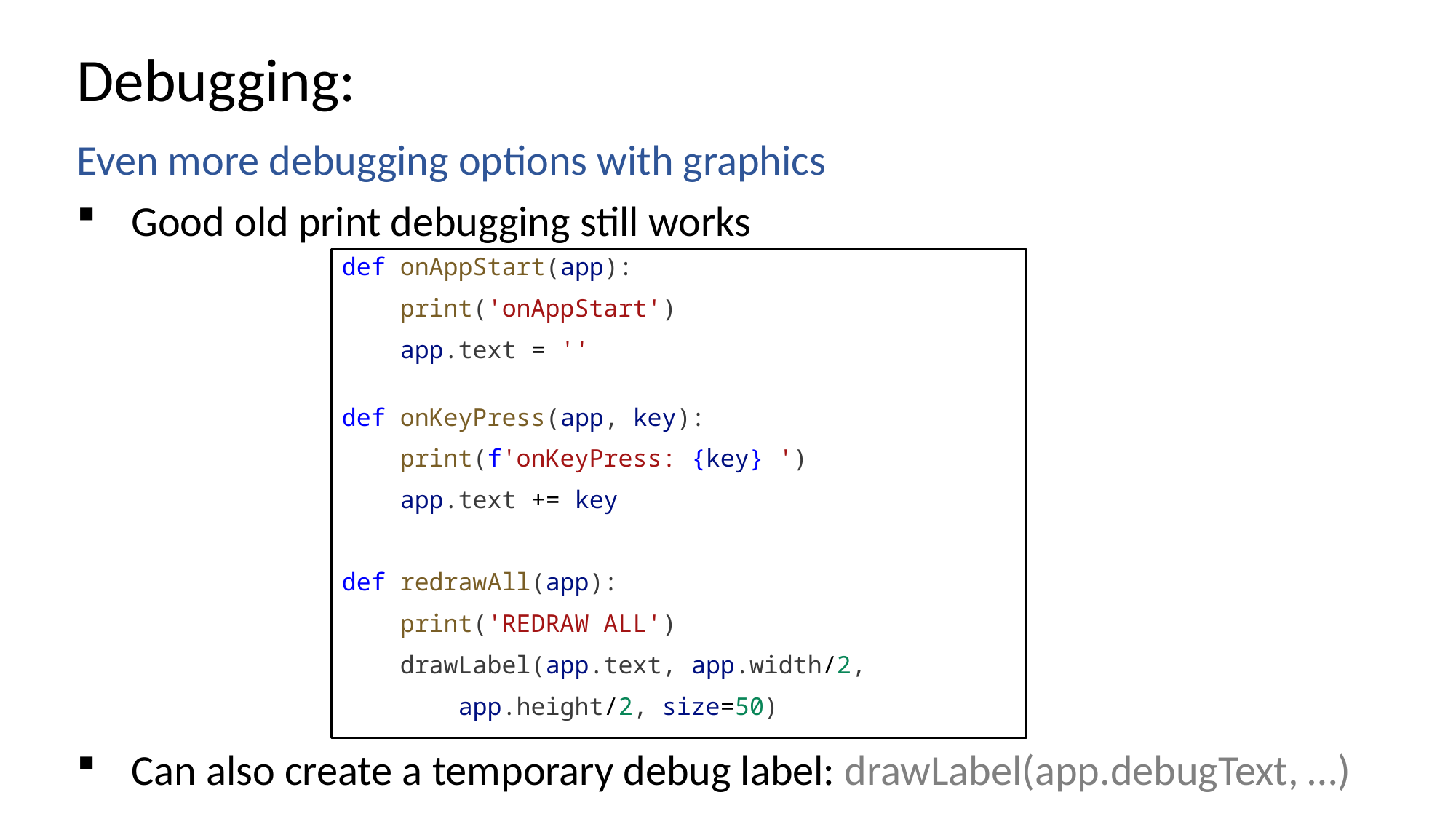

# Debugging:
Even more debugging options with graphics
Good old print debugging still works

Can also create a temporary debug label: drawLabel(app.debugText, …)

def onAppStart(app):
    print('onAppStart')
    app.text = ''
def onKeyPress(app, key):
    print(f'onKeyPress: {key} ')
    app.text += key

def redrawAll(app):
    print('REDRAW ALL')
    drawLabel(app.text, app.width/2,
        app.height/2, size=50)